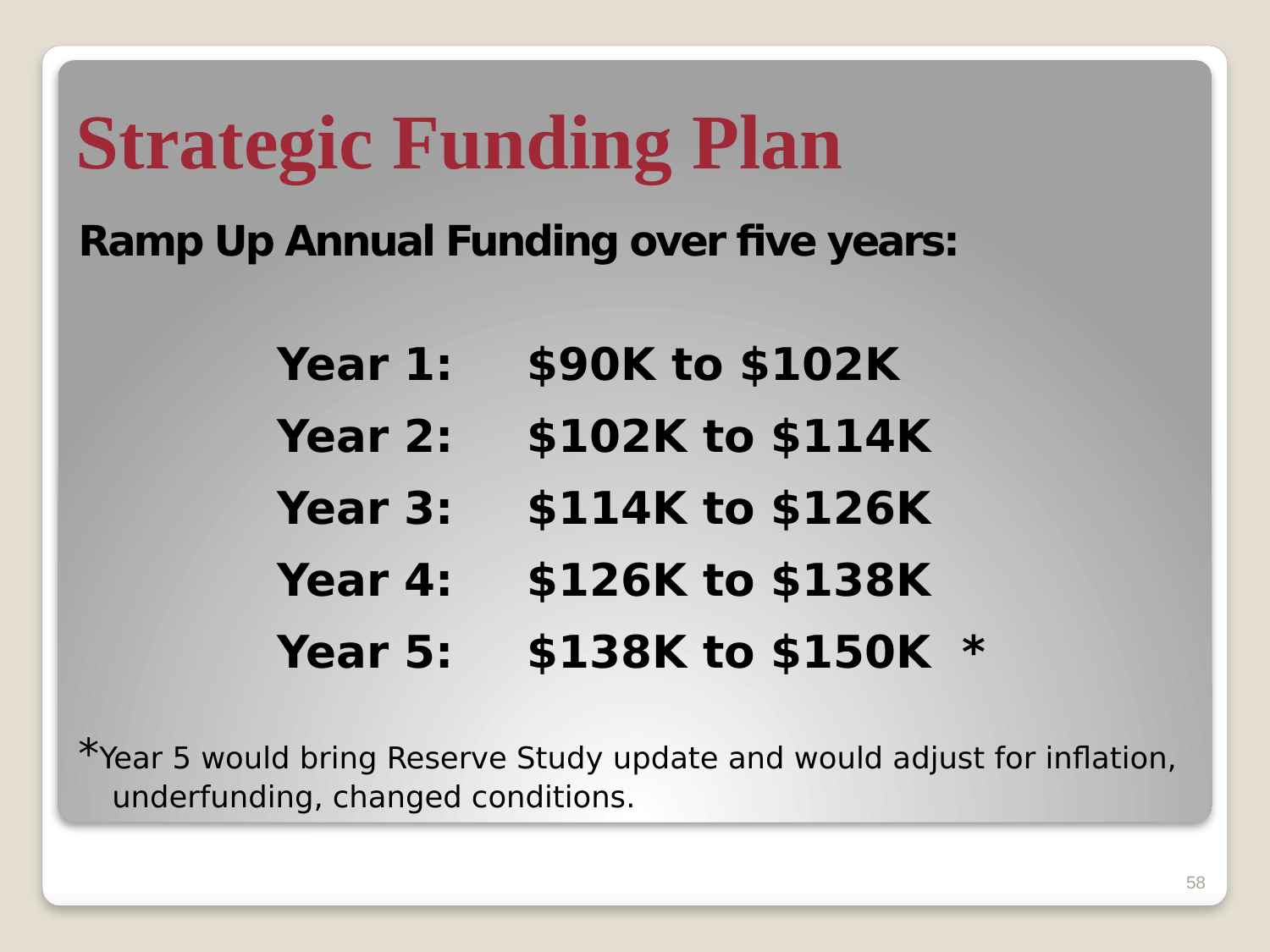

# Strategic Funding Plan
Ramp Up Annual Funding over five years:

Year 1:	$90K to $102K
Year 2:	$102K to $114K
Year 3:	$114K to $126K
Year 4:	$126K to $138K
Year 5:	$138K to $150K  *

*Year 5 would bring Reserve Study update and would adjust for inflation, underfunding, changed conditions.
58